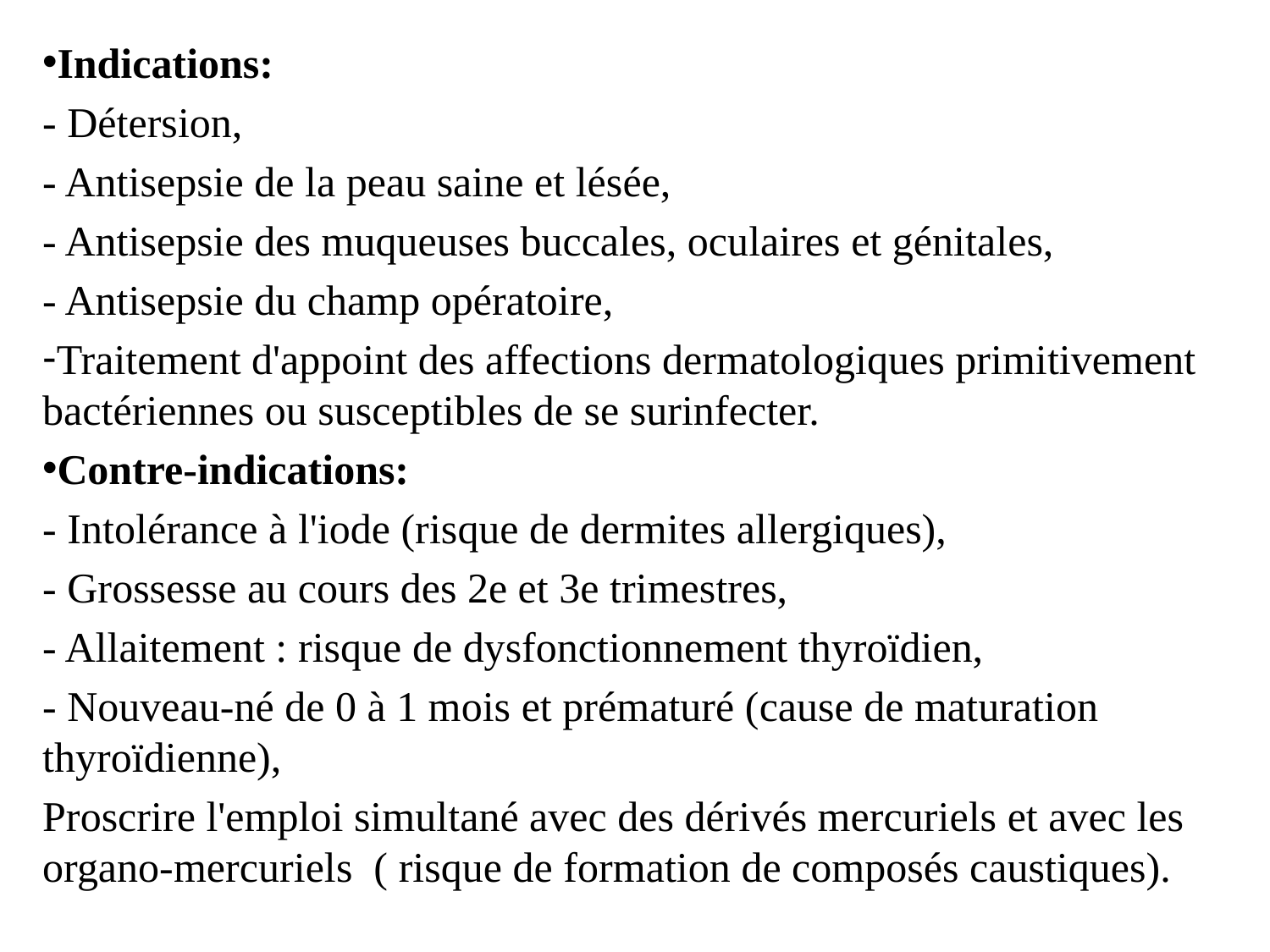

Indications:
- Détersion,
- Antisepsie de la peau saine et lésée,
- Antisepsie des muqueuses buccales, oculaires et génitales,
- Antisepsie du champ opératoire,
Traitement d'appoint des affections dermatologiques primitivement bactériennes ou susceptibles de se surinfecter.
Contre-indications:
- Intolérance à l'iode (risque de dermites allergiques),
- Grossesse au cours des 2e et 3e trimestres,
- Allaitement : risque de dysfonctionnement thyroïdien,
- Nouveau-né de 0 à 1 mois et prématuré (cause de maturation thyroïdienne),
Proscrire l'emploi simultané avec des dérivés mercuriels et avec les organo-mercuriels  ( risque de formation de composés caustiques).